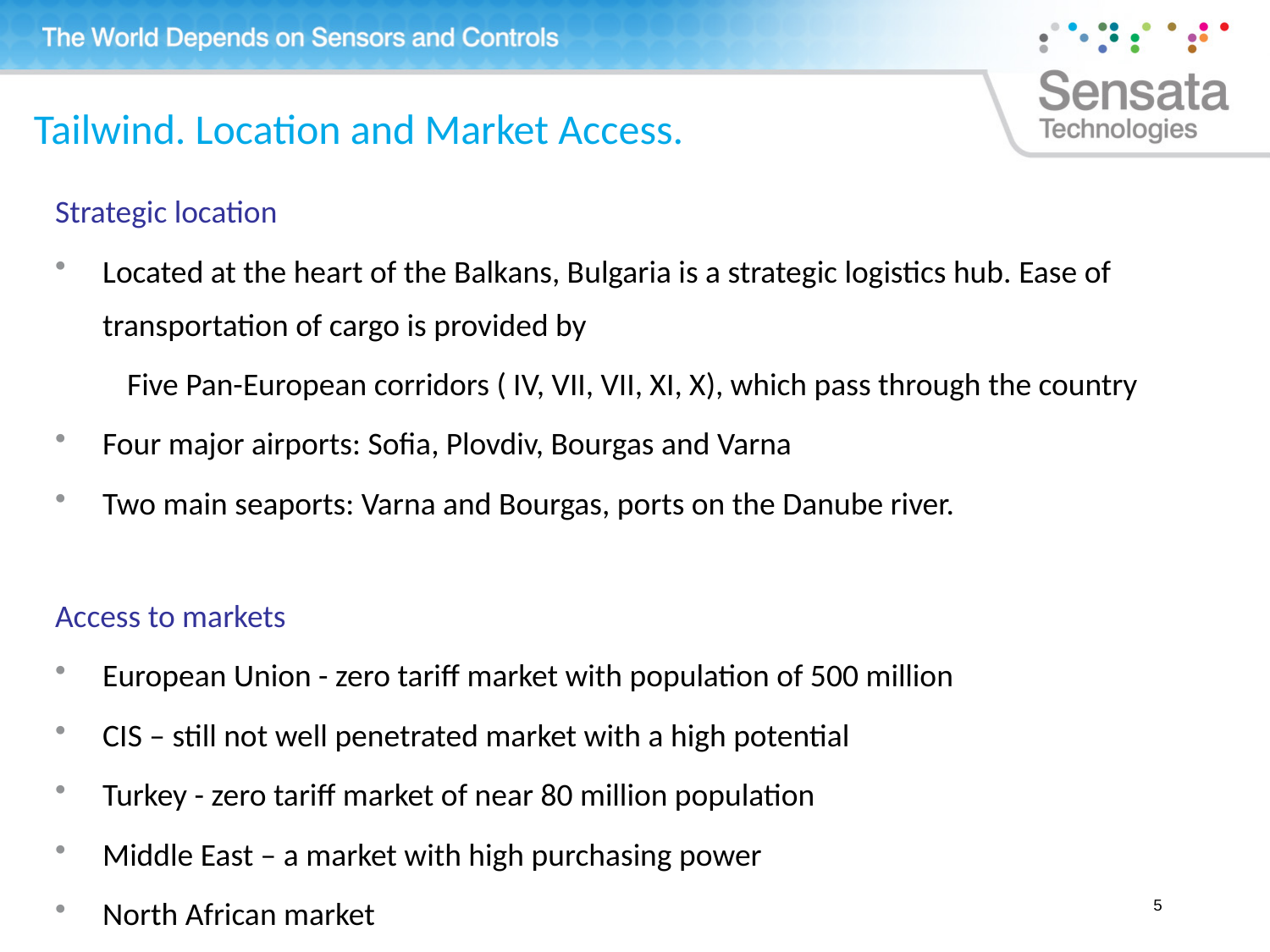

# Tailwind. Location and Market Access.
Strategic location
Located at the heart of the Balkans, Bulgaria is a strategic logistics hub. Ease of transportation of cargo is provided by
          Five Pan-European corridors ( IV, VII, VII, XI, X), which pass through the country
Four major airports: Sofia, Plovdiv, Bourgas and Varna
Two main seaports: Varna and Bourgas, ports on the Danube river.

Access to markets
European Union - zero tariff market with population of 500 million
CIS – still not well penetrated market with a high potential
Turkey - zero tariff market of near 80 million population
Middle East – a market with high purchasing power
North African market